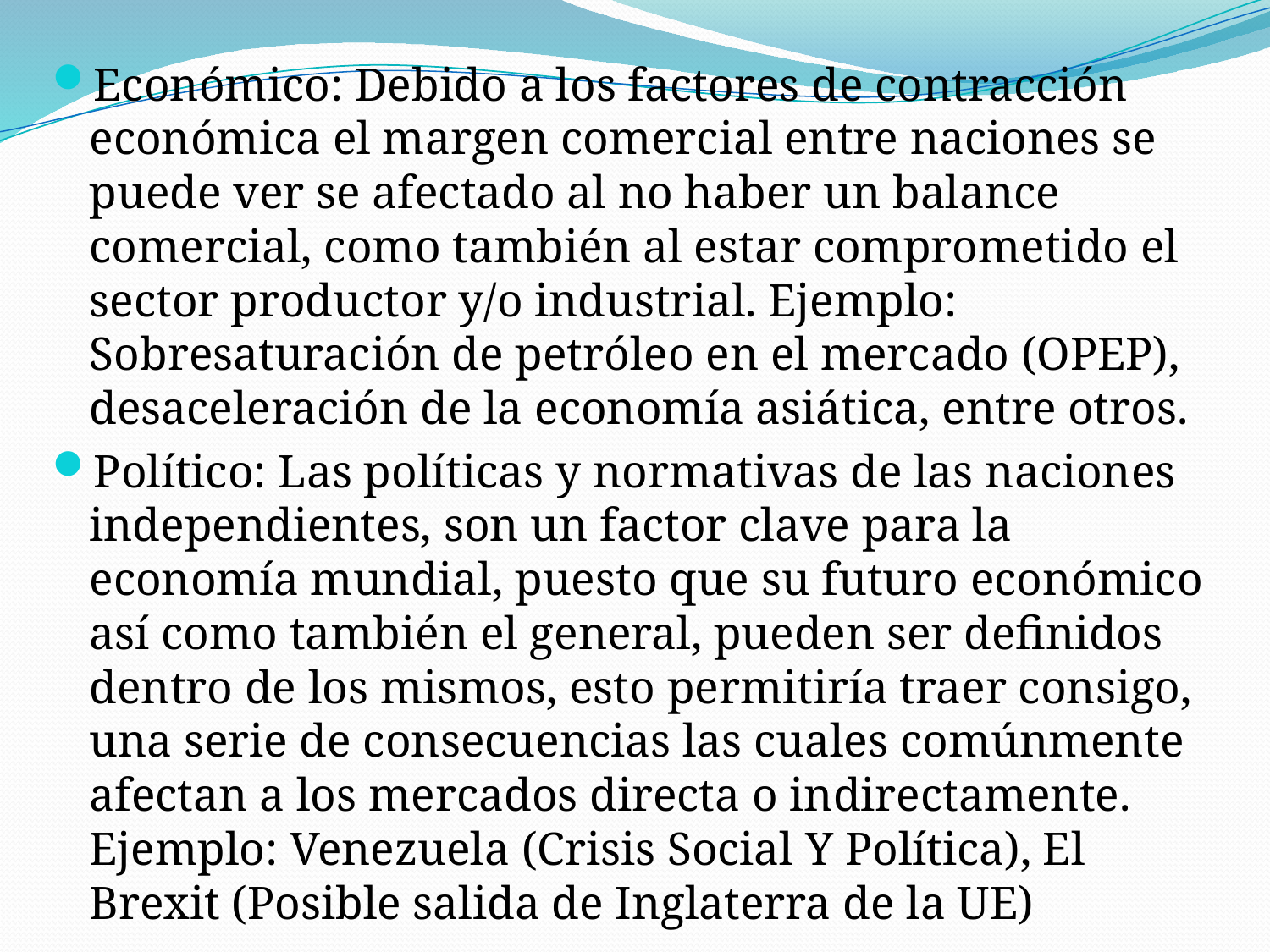

Económico: Debido a los factores de contracción económica el margen comercial entre naciones se puede ver se afectado al no haber un balance comercial, como también al estar comprometido el sector productor y/o industrial. Ejemplo: Sobresaturación de petróleo en el mercado (OPEP), desaceleración de la economía asiática, entre otros.
Político: Las políticas y normativas de las naciones independientes, son un factor clave para la economía mundial, puesto que su futuro económico así como también el general, pueden ser definidos dentro de los mismos, esto permitiría traer consigo, una serie de consecuencias las cuales comúnmente afectan a los mercados directa o indirectamente. Ejemplo: Venezuela (Crisis Social Y Política), El Brexit (Posible salida de Inglaterra de la UE)